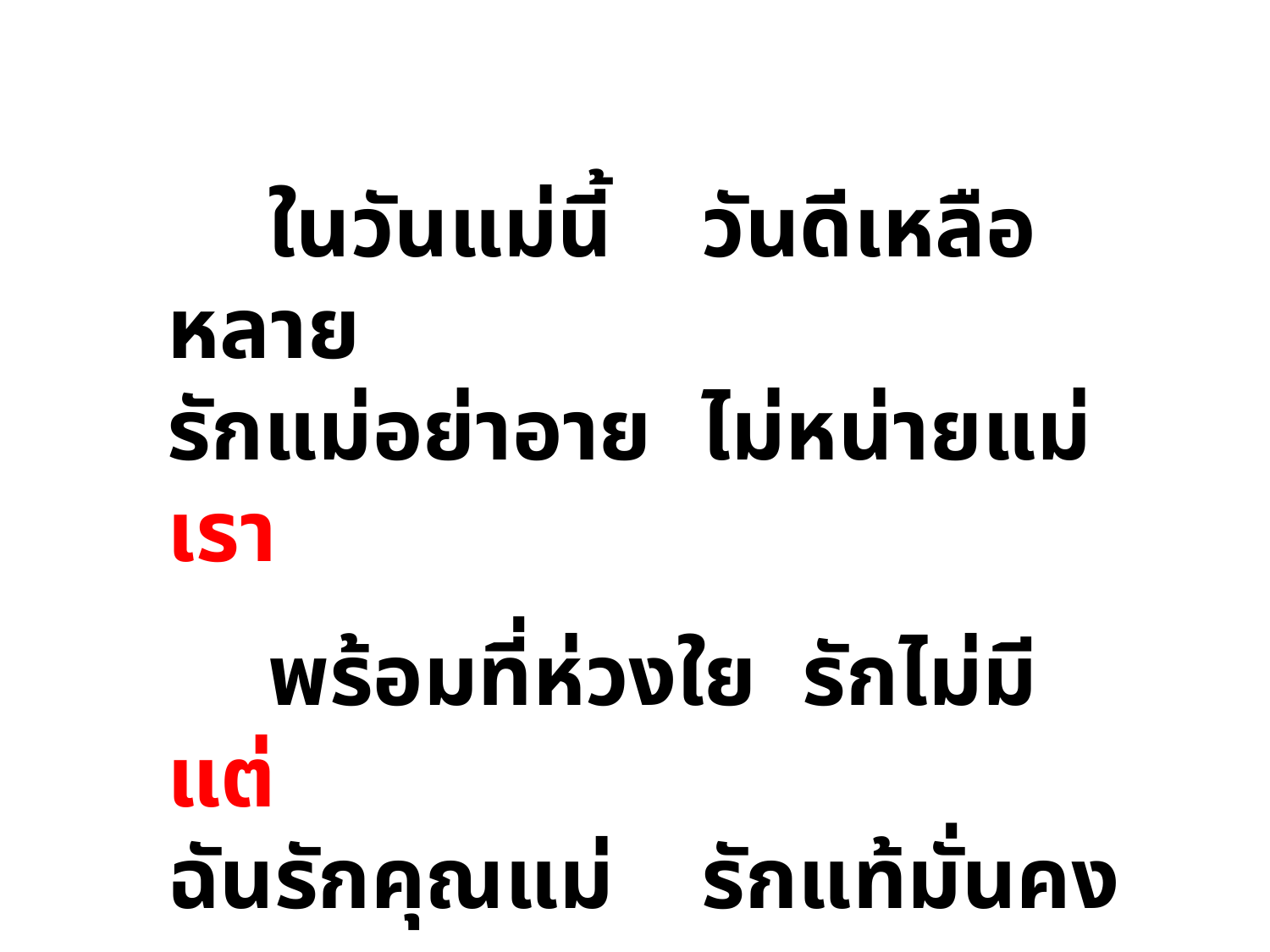

ในวันแม่นี้ 	วันดีเหลือหลาย
รักแม่อย่าอาย 	ไม่หน่ายแม่เรา

	พร้อมที่ห่วงใย 	รักไม่มีแต่
ฉันรักคุณแม่ 	รักแท้มั่นคง